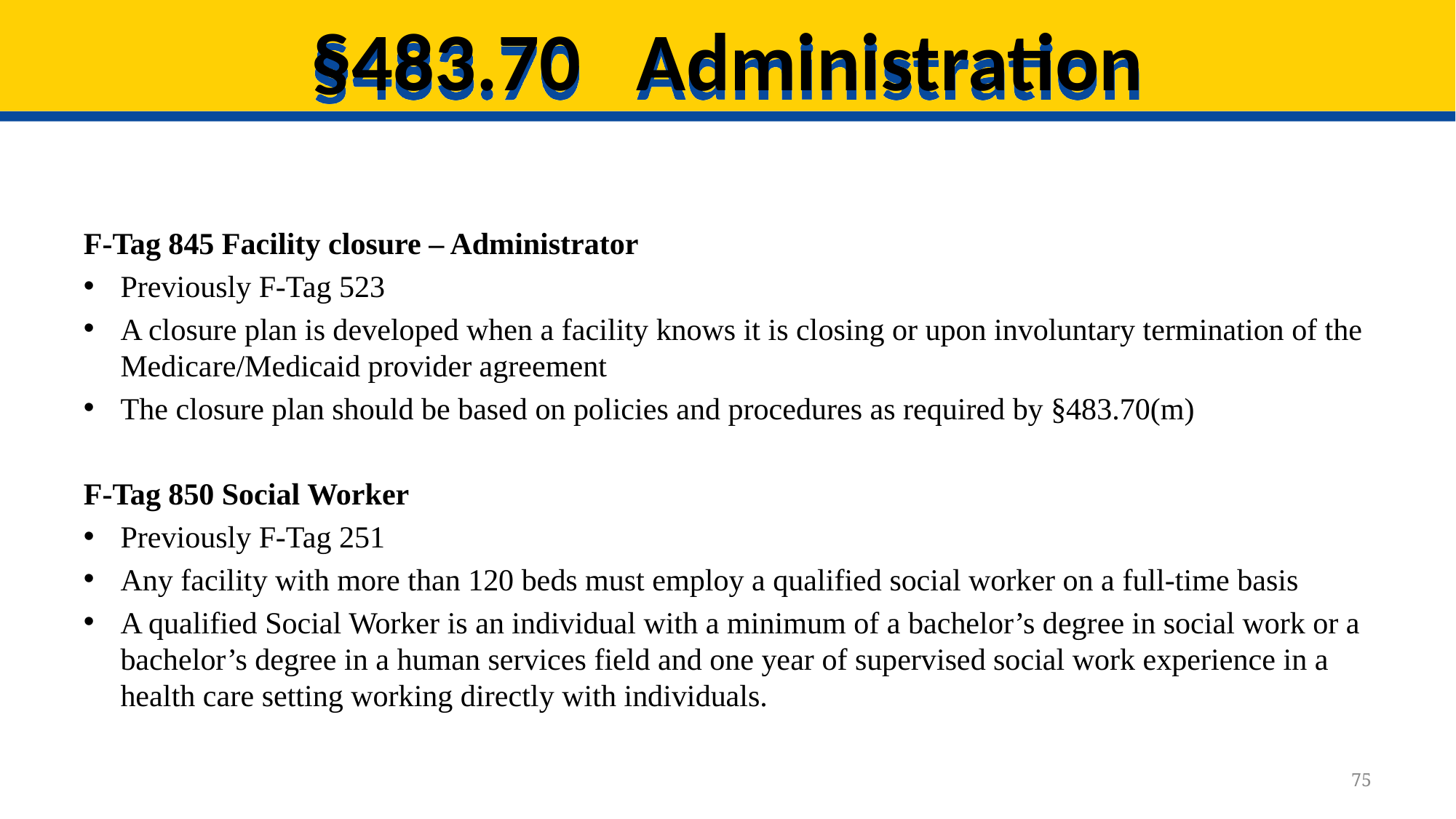

# §483.70   Administration
F-Tag 845 Facility closure – Administrator
Previously F-Tag 523
A closure plan is developed when a facility knows it is closing or upon involuntary termination of the Medicare/Medicaid provider agreement
The closure plan should be based on policies and procedures as required by §483.70(m)

F-Tag 850 Social Worker
Previously F-Tag 251
Any facility with more than 120 beds must employ a qualified social worker on a full-time basis
A qualified Social Worker is an individual with a minimum of a bachelor’s degree in social work or a bachelor’s degree in a human services field and one year of supervised social work experience in a health care setting working directly with individuals.

75